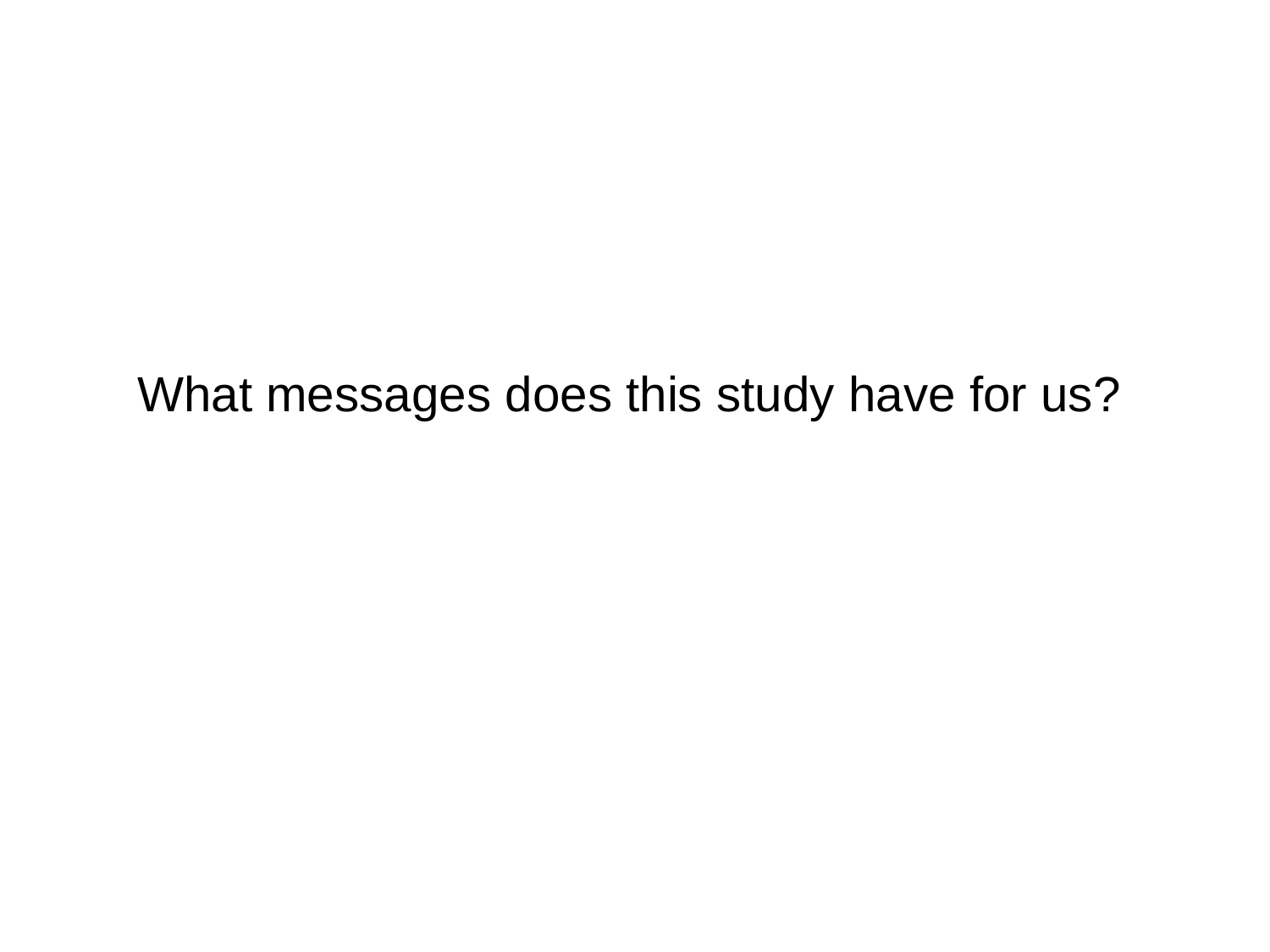

What messages does this study have for us?